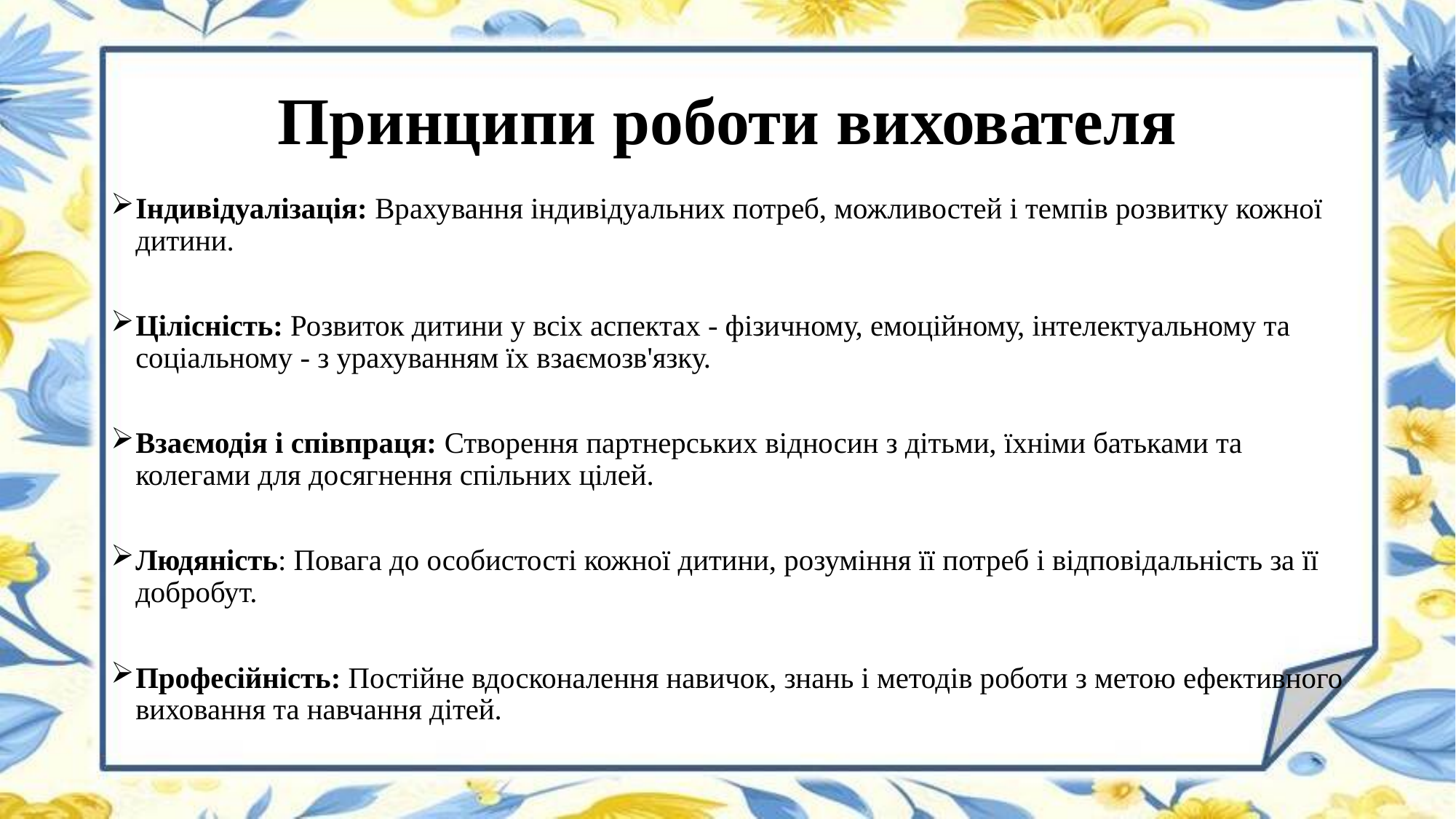

# Принципи роботи вихователя
Індивідуалізація: Врахування індивідуальних потреб, можливостей і темпів розвитку кожної дитини.

Цілісність: Розвиток дитини у всіх аспектах - фізичному, емоційному, інтелектуальному та соціальному - з урахуванням їх взаємозв'язку.

Взаємодія і співпраця: Створення партнерських відносин з дітьми, їхніми батьками та колегами для досягнення спільних цілей.

Людяність: Повага до особистості кожної дитини, розуміння її потреб і відповідальність за її добробут.

Професійність: Постійне вдосконалення навичок, знань і методів роботи з метою ефективного виховання та навчання дітей.